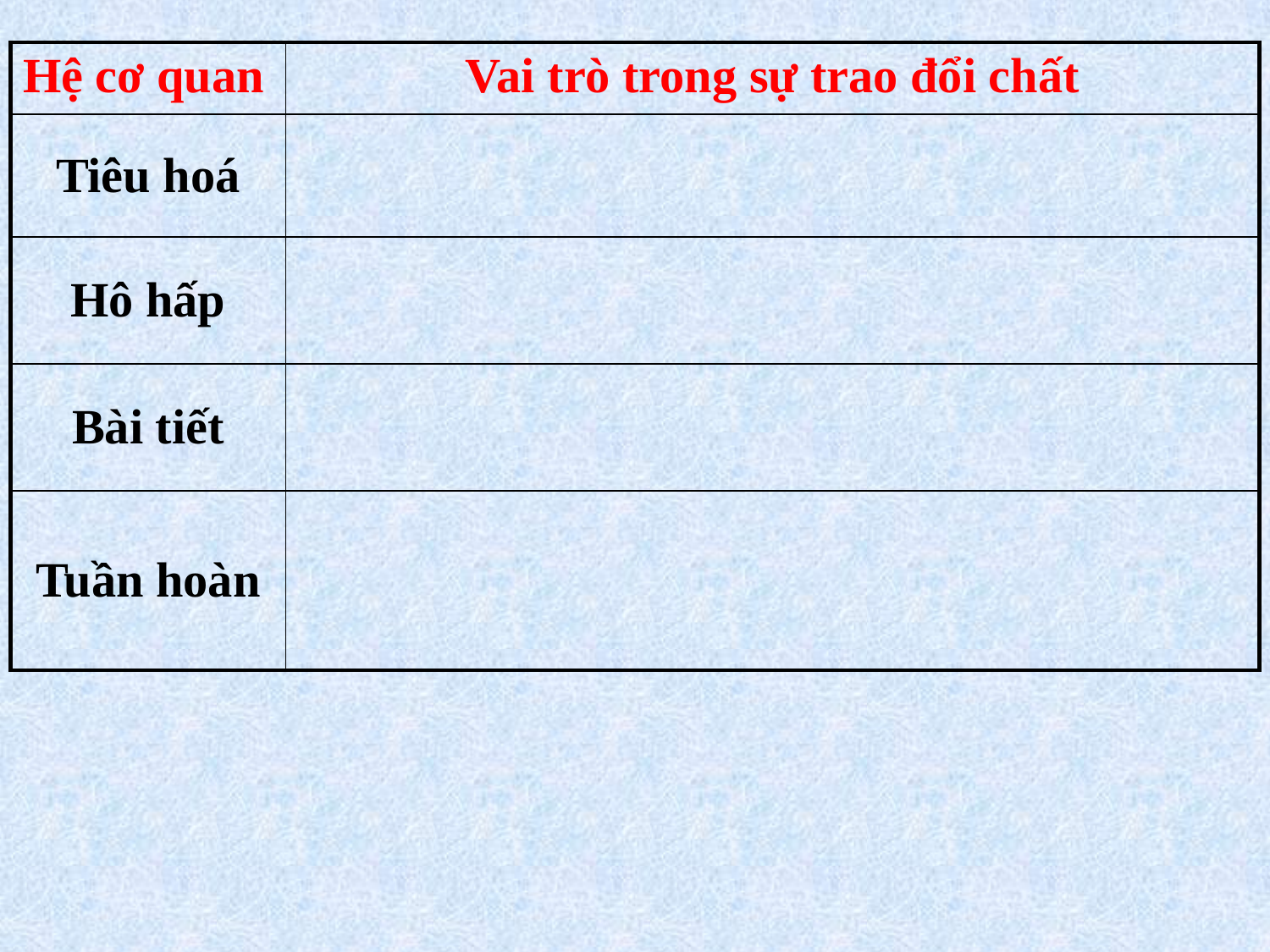

| Hệ cơ quan | Vai trò trong sự trao đổi chất |
| --- | --- |
| Tiêu hoá |  |
| Hô hấp |  |
| Bài tiết |  |
| Tuần hoàn |  |